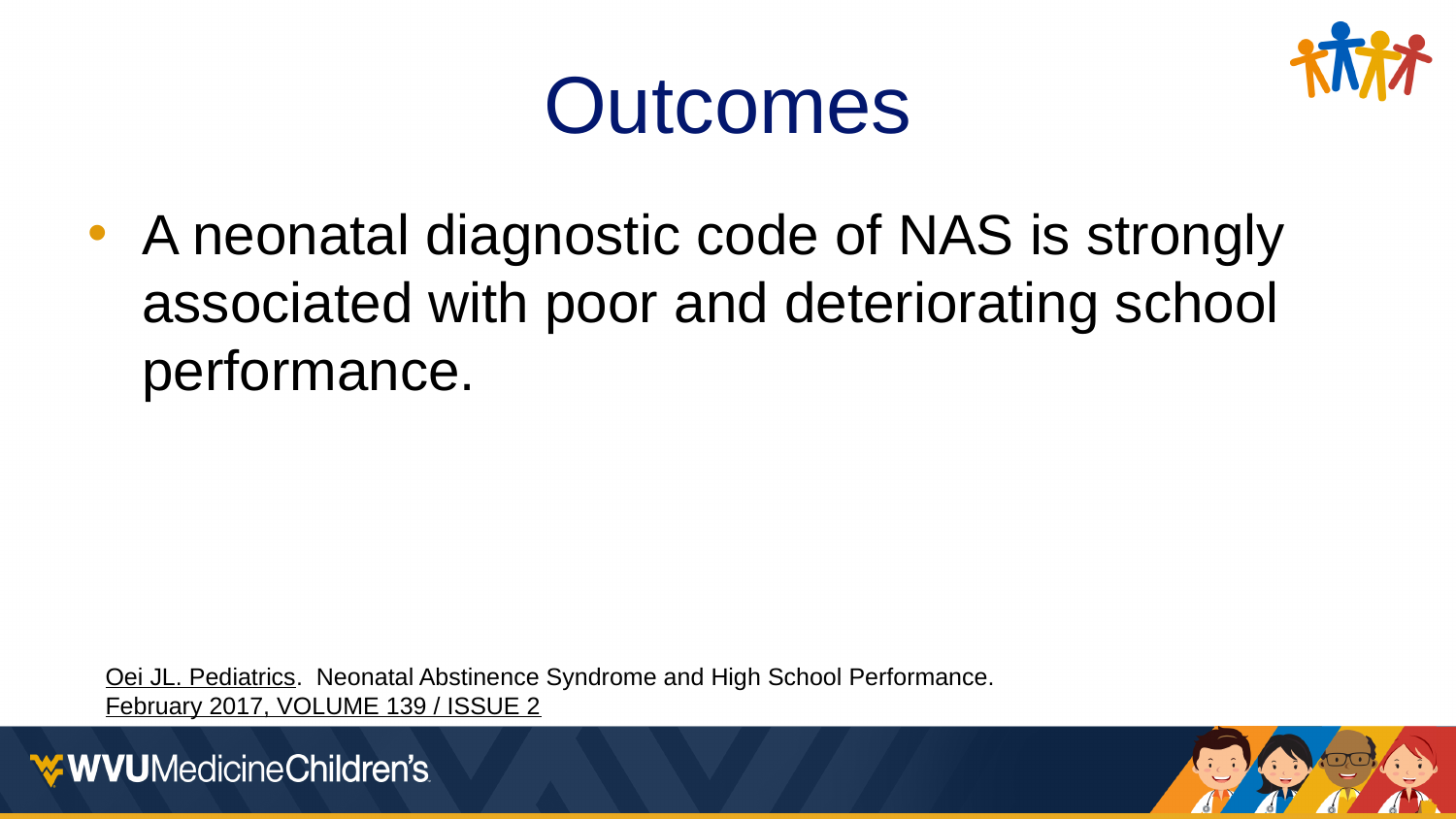

# Outcomes
A neonatal diagnostic code of NAS is strongly associated with poor and deteriorating school performance.
Oei JL. Pediatrics.  Neonatal Abstinence Syndrome and High School Performance. February 2017, VOLUME 139 / ISSUE 2